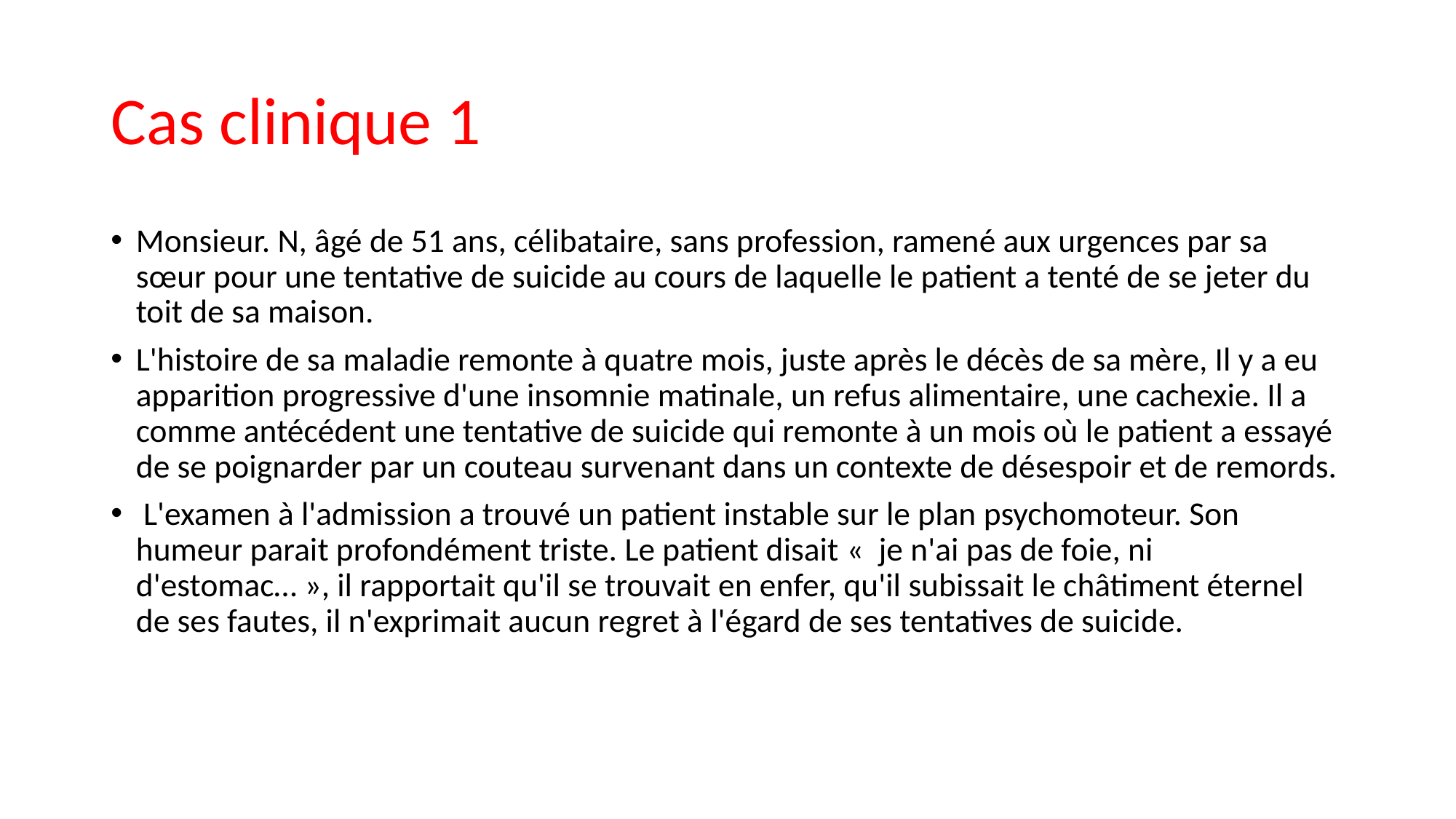

# Cas clinique 1
Monsieur. N, âgé de 51 ans, célibataire, sans profession, ramené aux urgences par sa sœur pour une tentative de suicide au cours de laquelle le patient a tenté de se jeter du toit de sa maison.
L'histoire de sa maladie remonte à quatre mois, juste après le décès de sa mère, Il y a eu apparition progressive d'une insomnie matinale, un refus alimentaire, une cachexie. Il a comme antécédent une tentative de suicide qui remonte à un mois où le patient a essayé de se poignarder par un couteau survenant dans un contexte de désespoir et de remords.
 L'examen à l'admission a trouvé un patient instable sur le plan psychomoteur. Son humeur parait profondément triste. Le patient disait «  je n'ai pas de foie, ni d'estomac… », il rapportait qu'il se trouvait en enfer, qu'il subissait le châtiment éternel de ses fautes, il n'exprimait aucun regret à l'égard de ses tentatives de suicide.